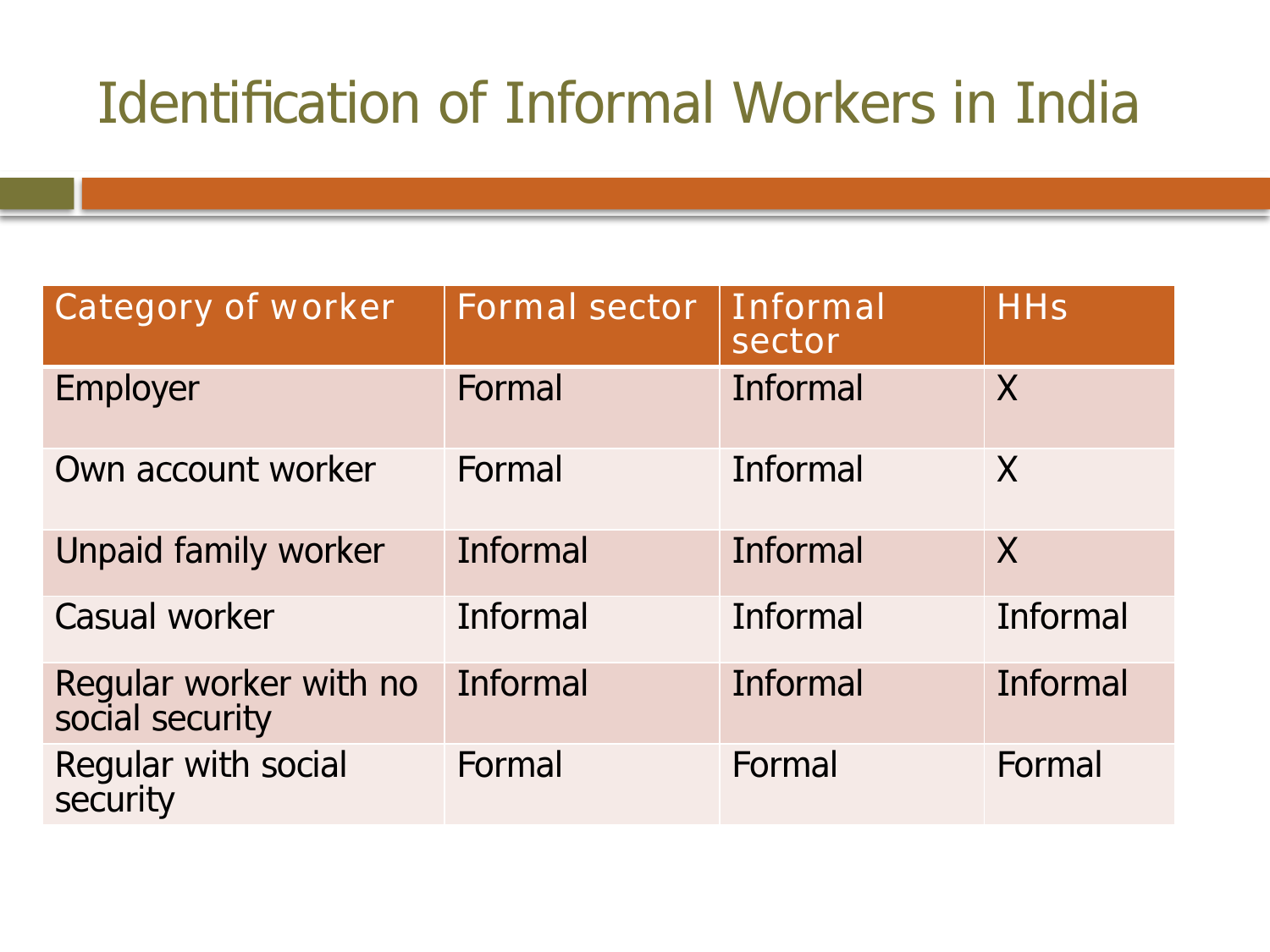

# Identification of Informal Workers in India
| Category of worker | Formal sector | Informal sector | HHs |
| --- | --- | --- | --- |
| Employer | Formal | Informal | X |
| Own account worker | Formal | Informal | X |
| Unpaid family worker | Informal | Informal | X |
| Casual worker | Informal | Informal | Informal |
| Regular worker with no social security | Informal | Informal | Informal |
| Regular with social security | Formal | Formal | Formal |